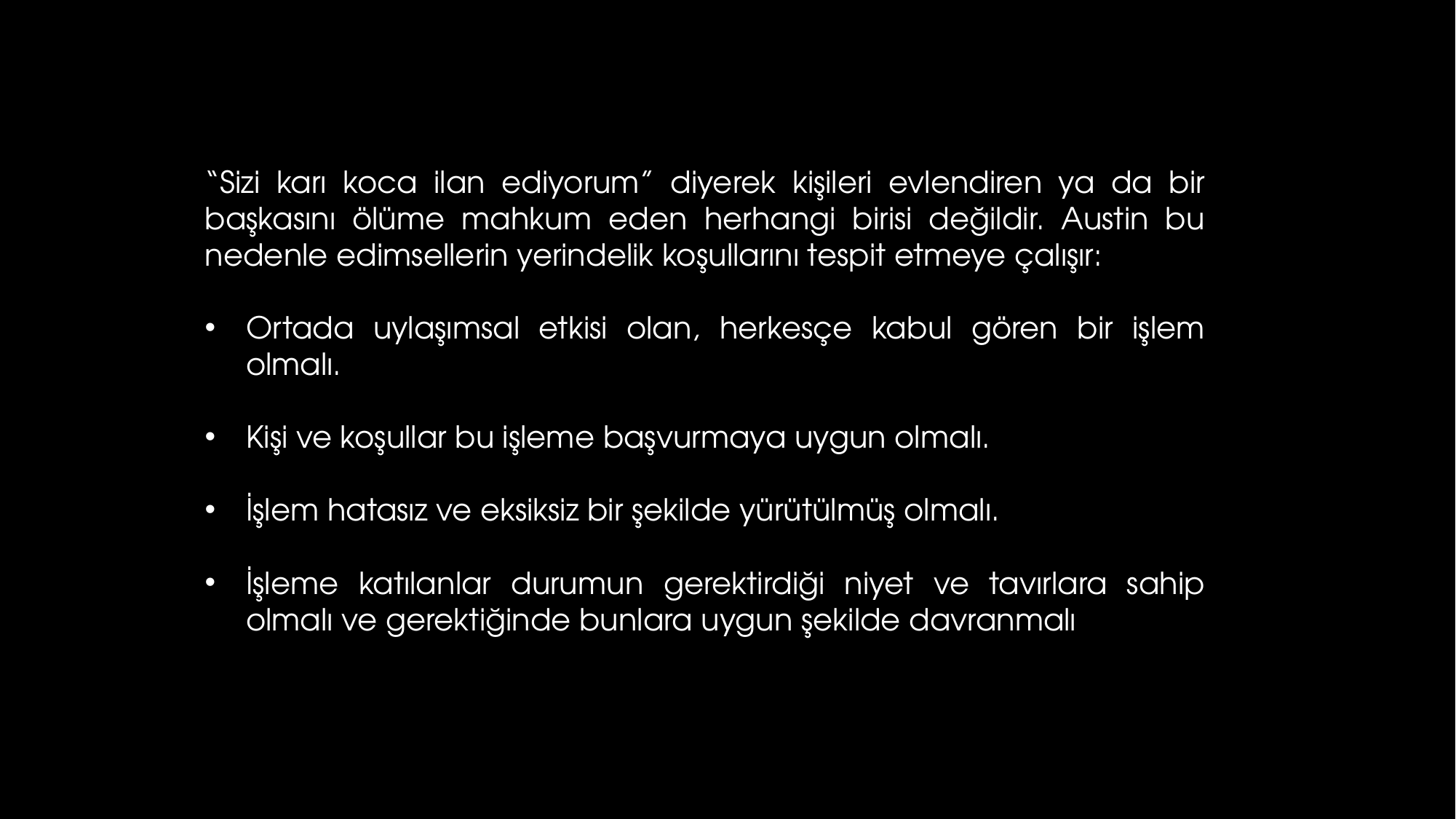

“Sizi karı koca ilan ediyorum” diyerek kişileri evlendiren ya da bir başkasını ölüme mahkum eden herhangi birisi değildir. Austin bu nedenle edimsellerin yerindelik koşullarını tespit etmeye çalışır:

Ortada uylaşımsal etkisi olan, herkesçe kabul gören bir işlem olmalı.

Kişi ve koşullar bu işleme başvurmaya uygun olmalı.

İşlem hatasız ve eksiksiz bir şekilde yürütülmüş olmalı.

İşleme katılanlar durumun gerektirdiği niyet ve tavırlara sahip olmalı ve gerektiğinde bunlara uygun şekilde davranmalı